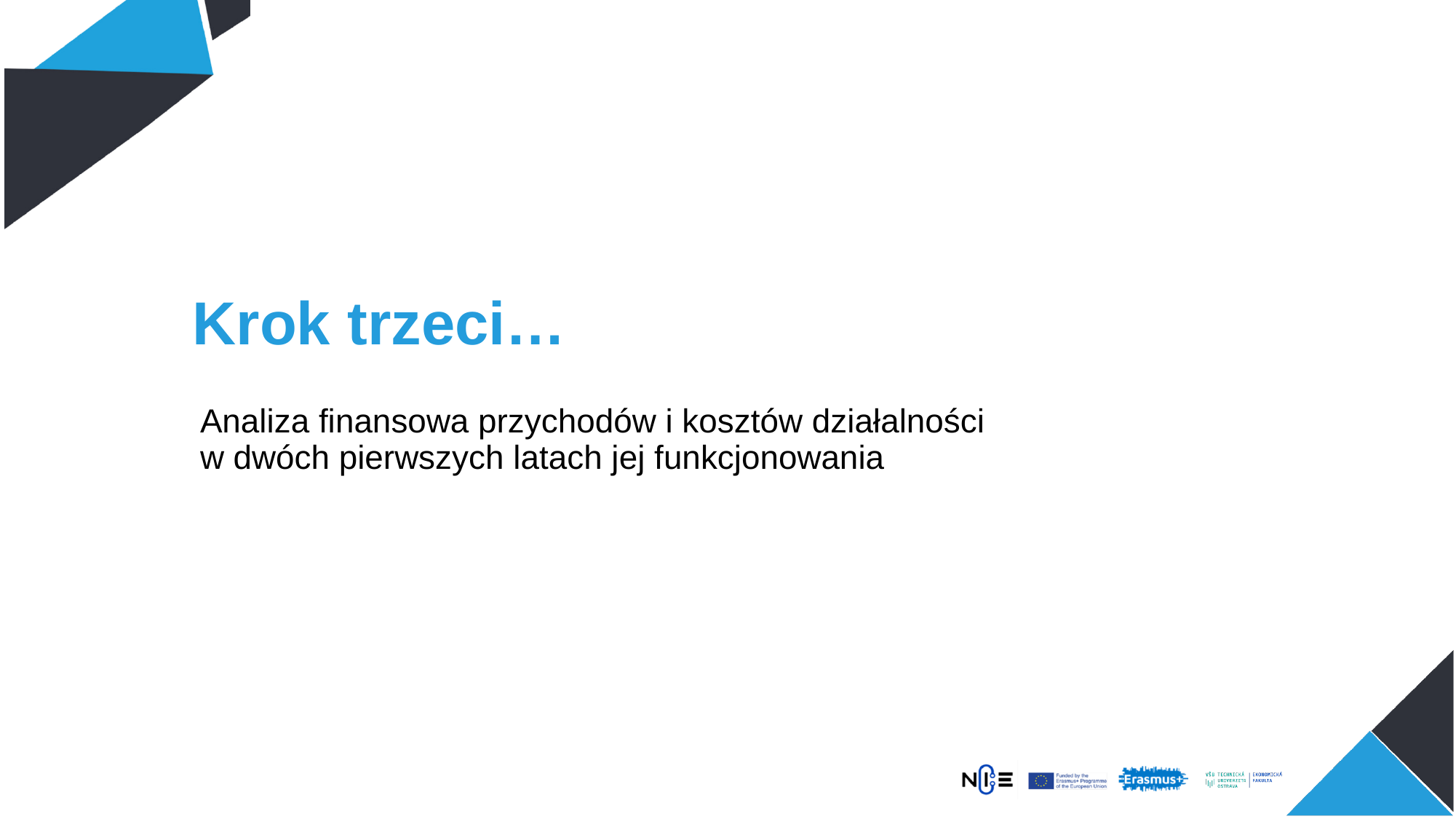

# Krok trzeci…

Analiza finansowa przychodów i kosztów działalności
w dwóch pierwszych latach jej funkcjonowania